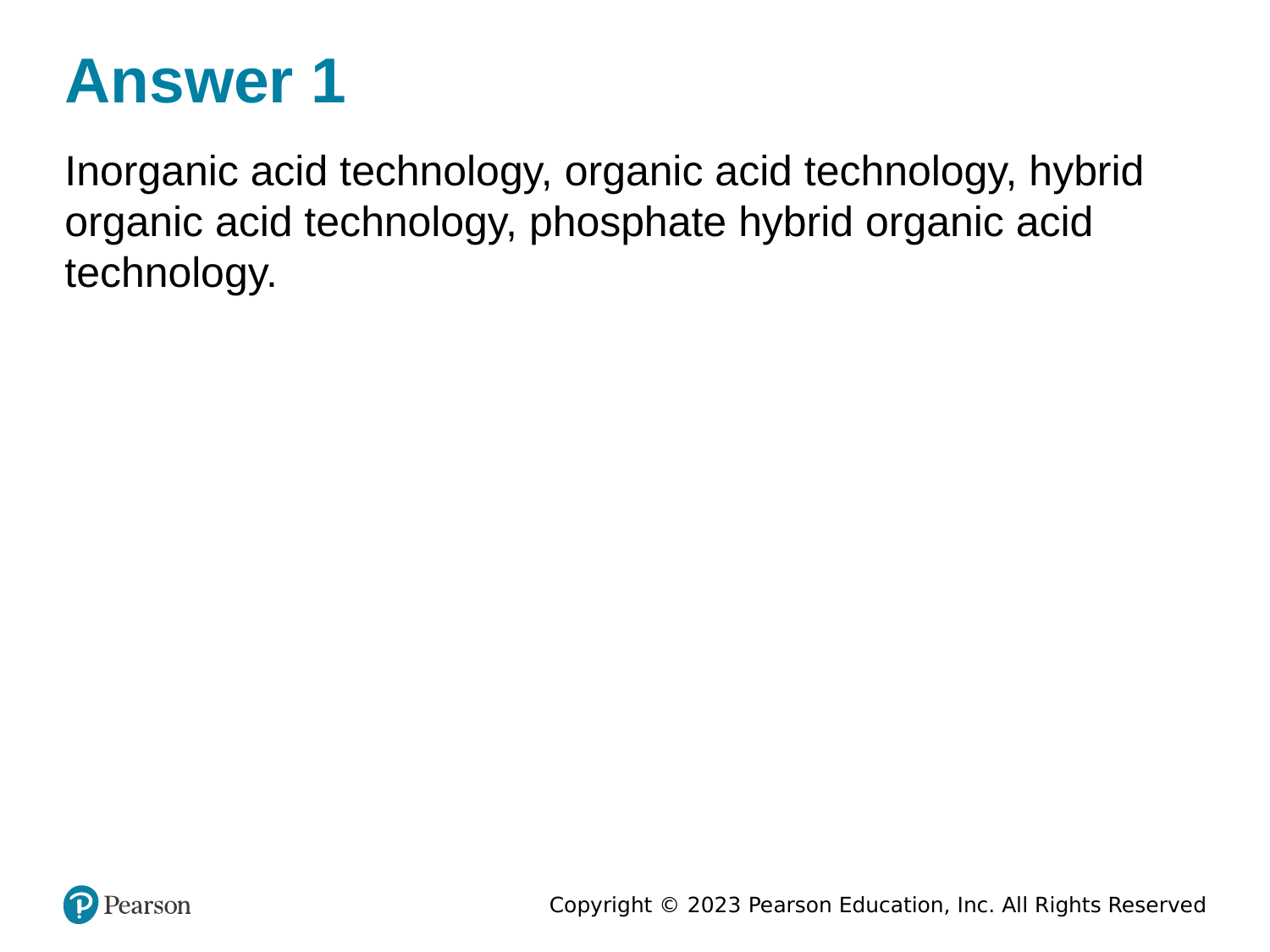

# Answer 1
Inorganic acid technology, organic acid technology, hybrid organic acid technology, phosphate hybrid organic acid technology.